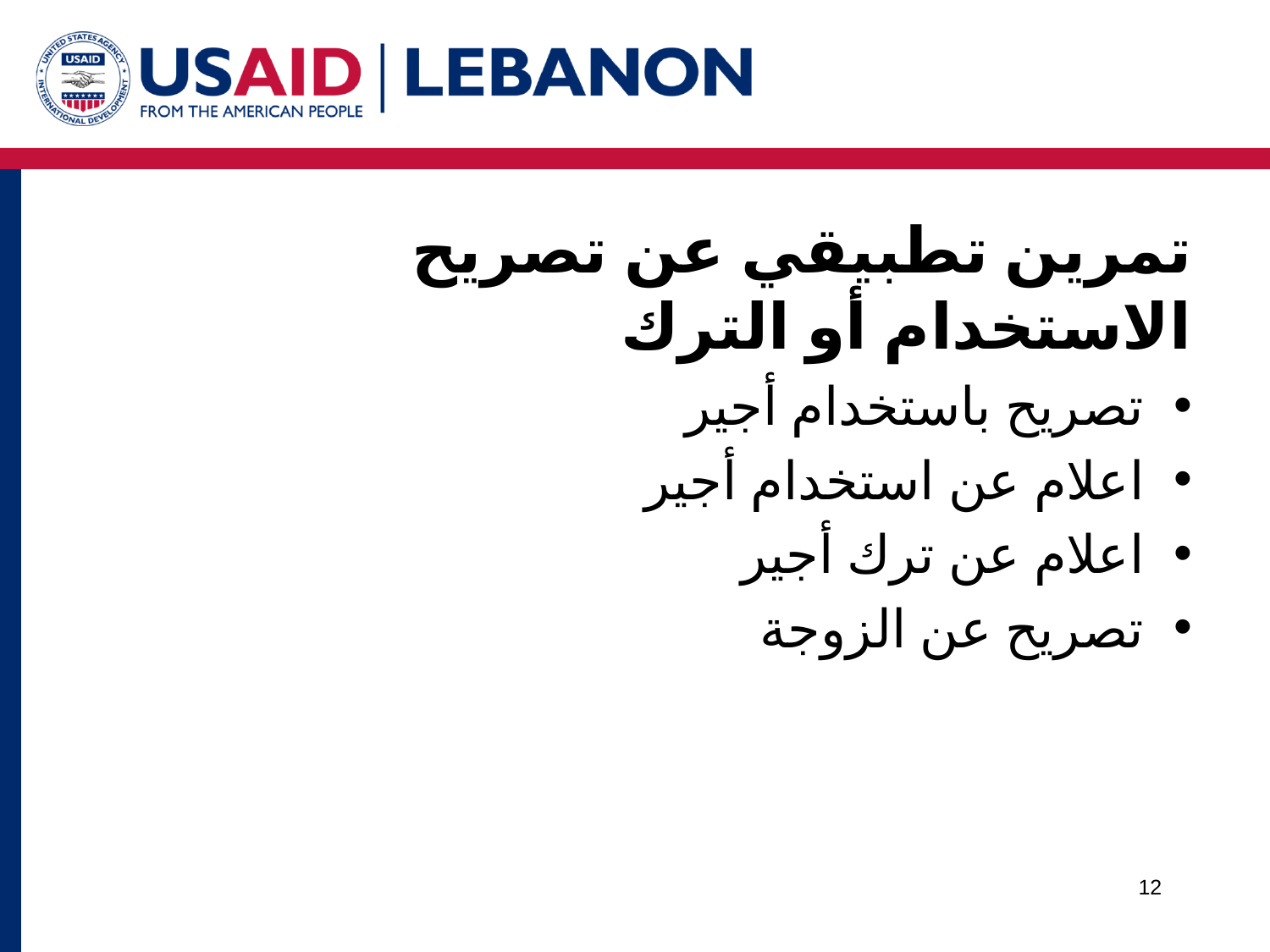

تمرين تطبيقي عن تصريح الاستخدام أو الترك
تصريح باستخدام أجير
اعلام عن استخدام أجير
اعلام عن ترك أجير
تصريح عن الزوجة
12